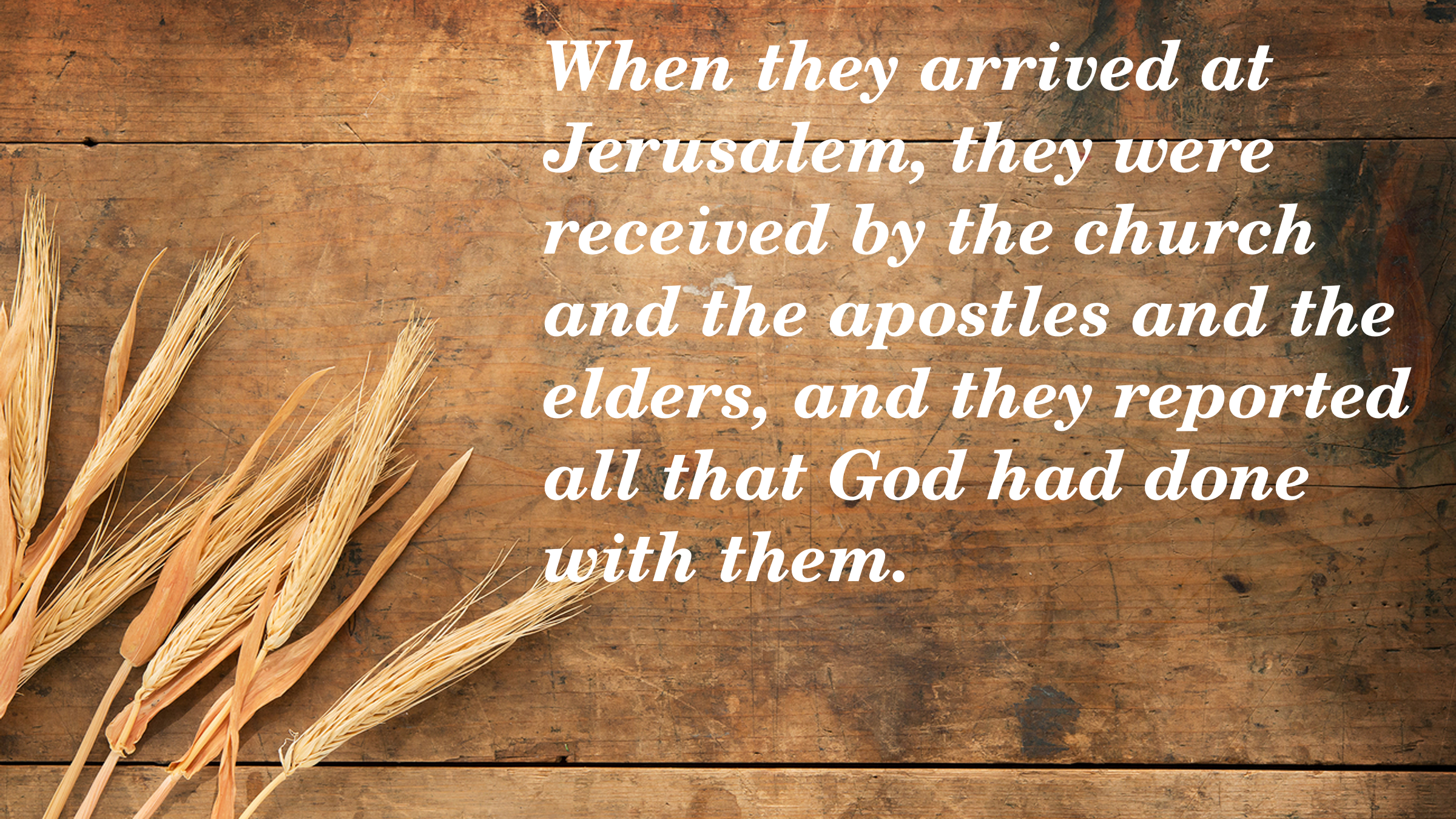

When they arrived at Jerusalem, they were received by the church and the apostles and the elders, and they reported all that God had done with them.